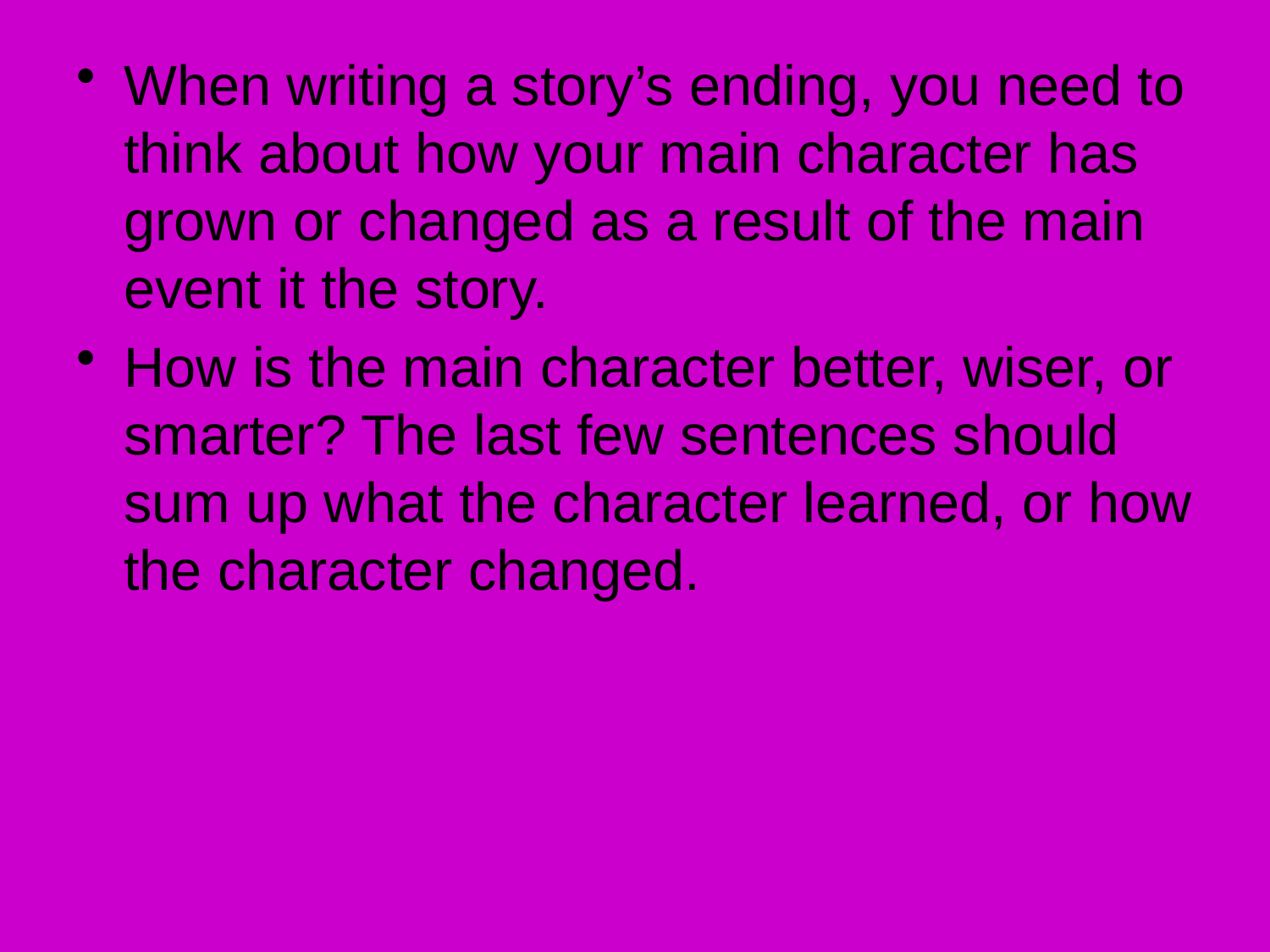

When writing a story’s ending, you need to think about how your main character has grown or changed as a result of the main event it the story.
How is the main character better, wiser, or smarter? The last few sentences should sum up what the character learned, or how the character changed.